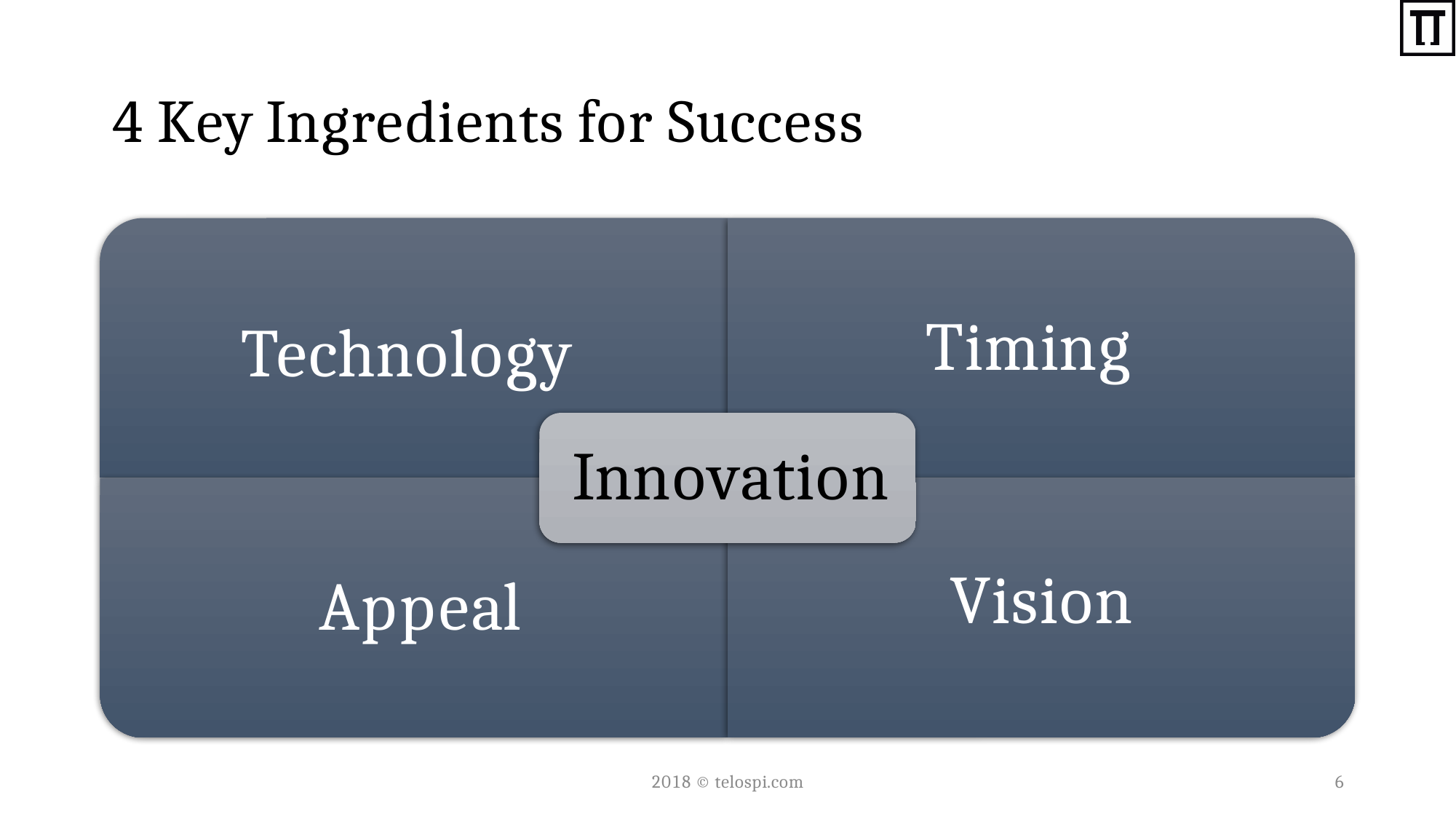

# 4 Key Ingredients for Success
Technology
Timing
Appeal
Vision
Innovation
2018 © telospi.com
6